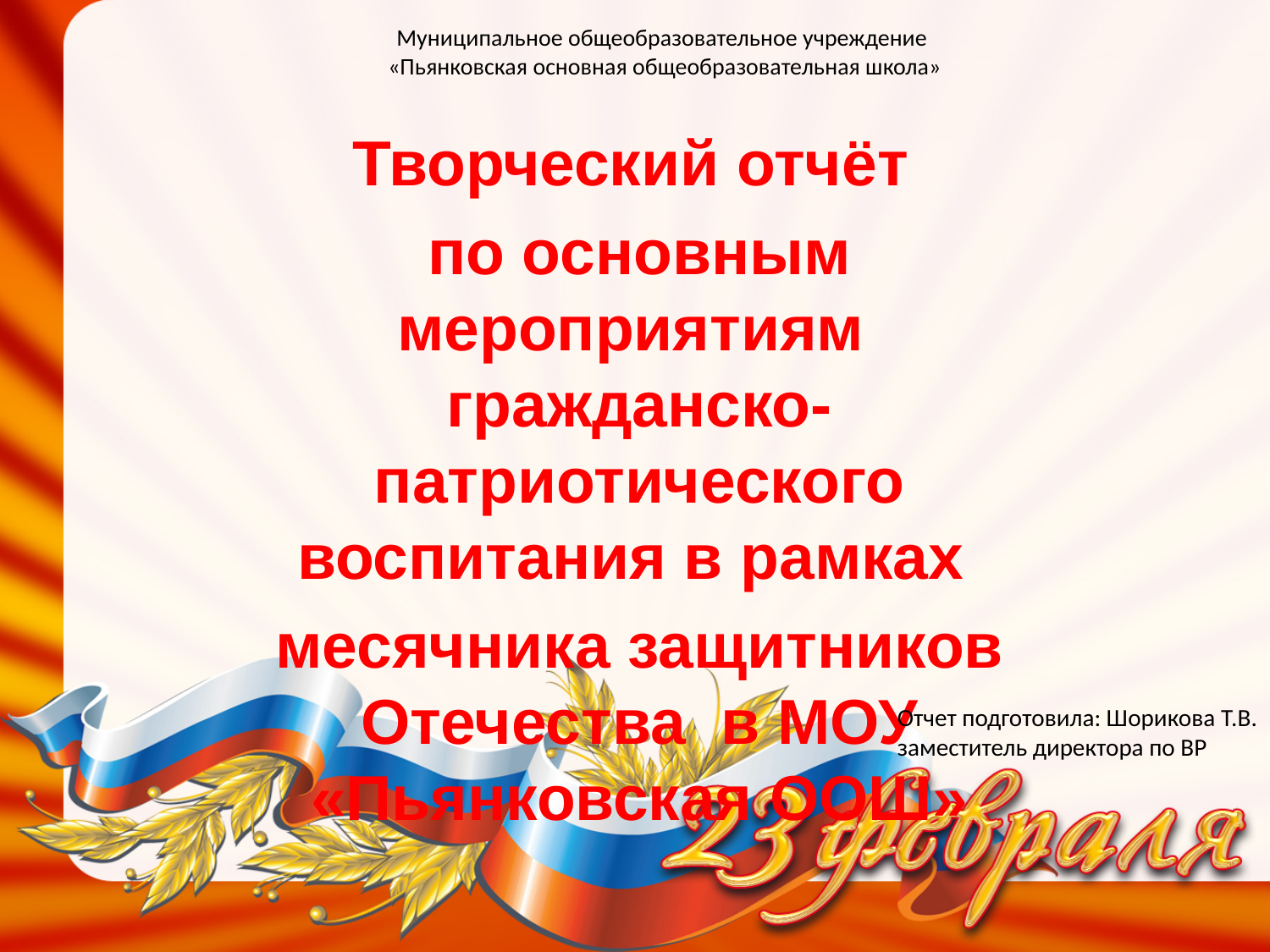

# Муниципальное общеобразовательное учреждение «Пьянковская основная общеобразовательная школа»
Творческий отчёт
по основным мероприятиям  гражданско-патриотического воспитания в рамках
месячника защитников Отечества  в МОУ «Пьянковская ООШ»
Отчет подготовила: Шорикова Т.В. заместитель директора по ВР